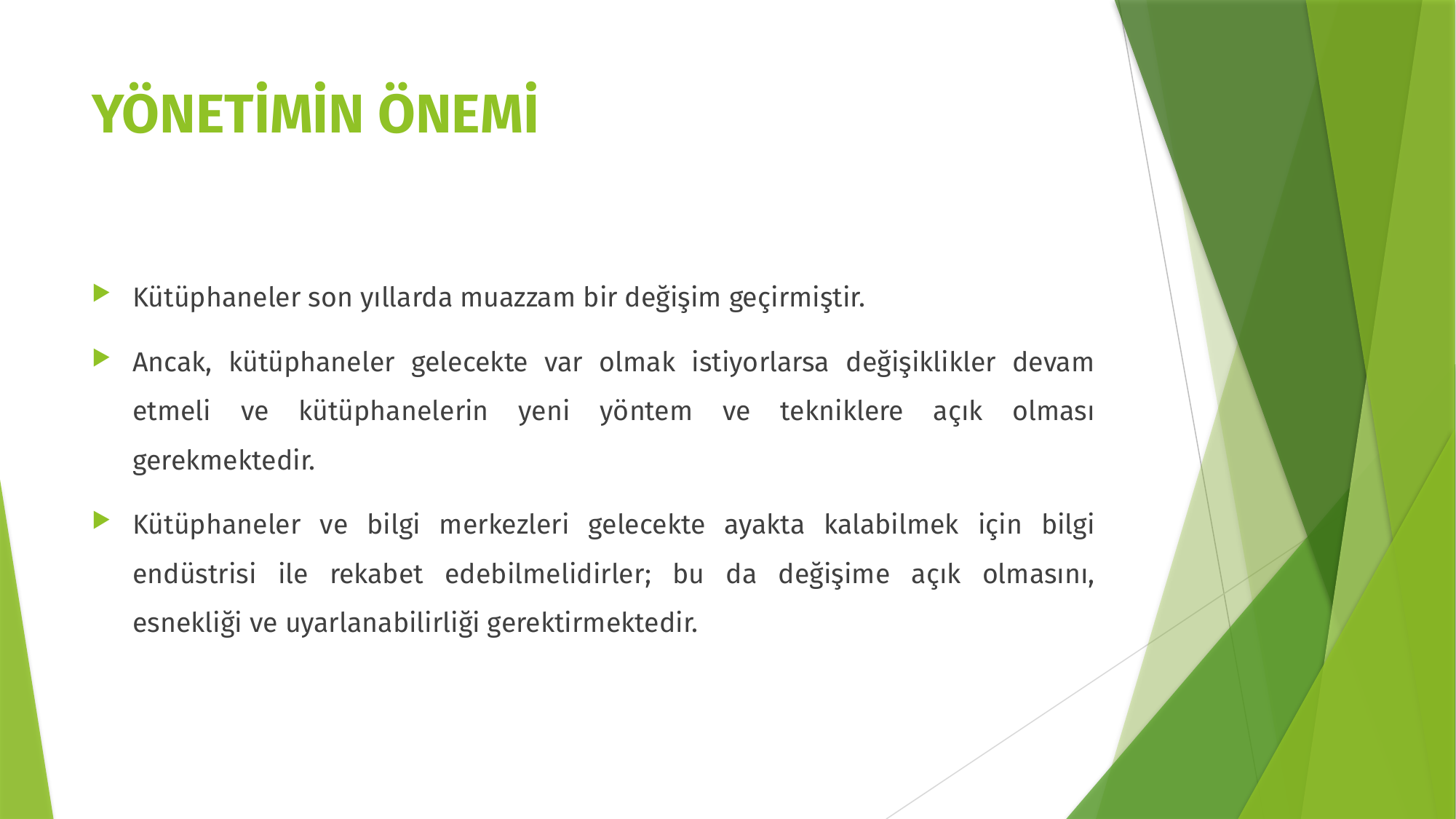

# YÖNETİMİN ÖNEMİ
Kütüphaneler son yıllarda muazzam bir değişim geçirmiştir.
Ancak, kütüphaneler gelecekte var olmak istiyorlarsa değişiklikler devam etmeli ve kütüphanelerin yeni yöntem ve tekniklere açık olması gerekmektedir.
Kütüphaneler ve bilgi merkezleri gelecekte ayakta kalabilmek için bilgi endüstrisi ile rekabet edebilmelidirler; bu da değişime açık olmasını, esnekliği ve uyarlanabilirliği gerektirmektedir.